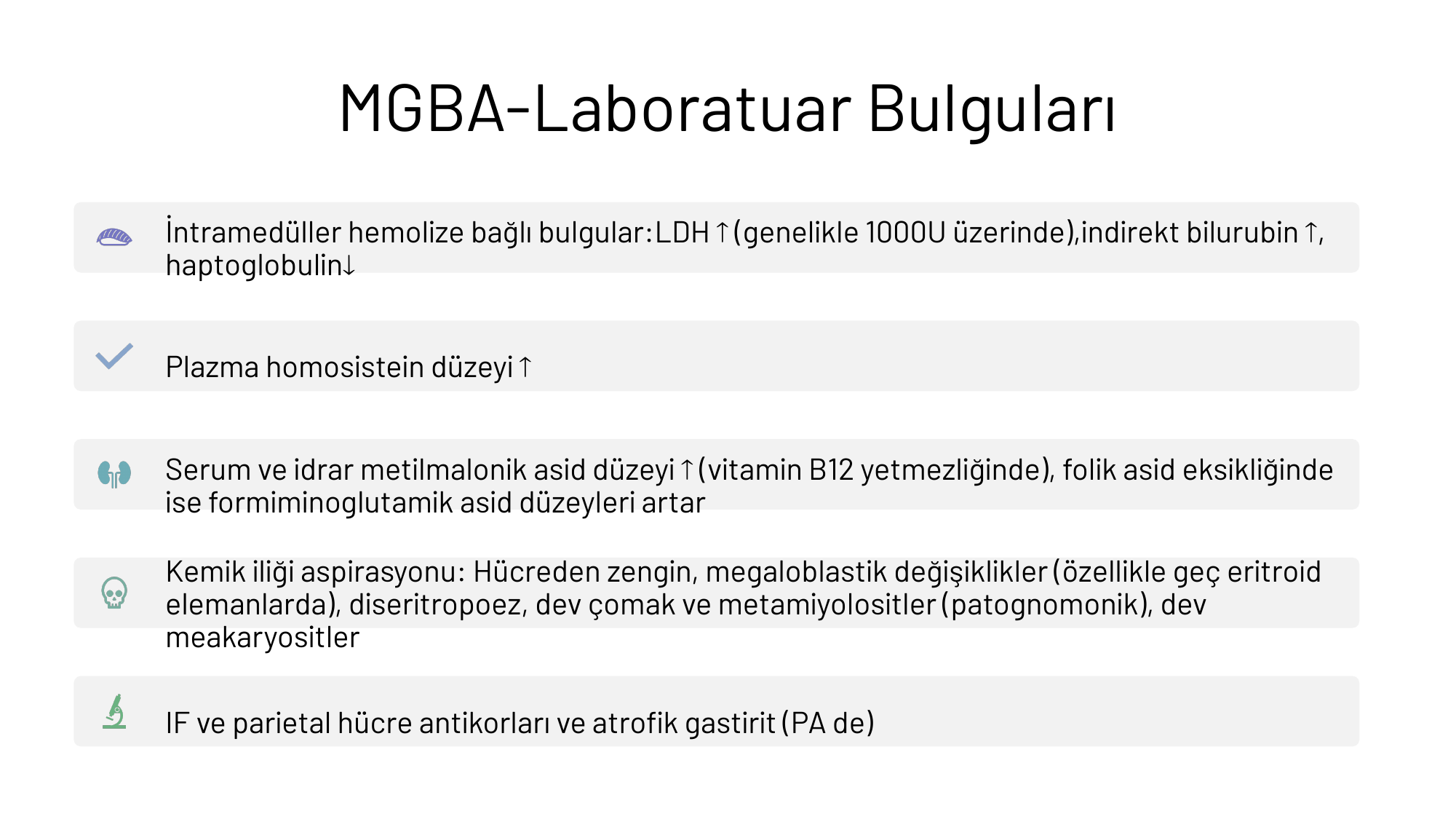

# MGBA-Laboratuar Bulguları
İntramedüller hemolize bağlı bulgular:LDH ↑ (genelikle 1000U üzerinde),indirekt bilurubin ↑, haptoglobulin↓
Plazma homosistein düzeyi ↑
Serum ve idrar metilmalonik asid düzeyi ↑ (vitamin B12 yetmezliğinde), folik asid eksikliğinde ise formiminoglutamik asid düzeyleri artar
Kemik iliği aspirasyonu: Hücreden zengin, megaloblastik değişiklikler (özellikle geç eritroid elemanlarda), diseritropoez, dev çomak ve metamiyolositler (patognomonik), dev meakaryositler
IF ve parietal hücre antikorları ve atrofik gastirit (PA de)